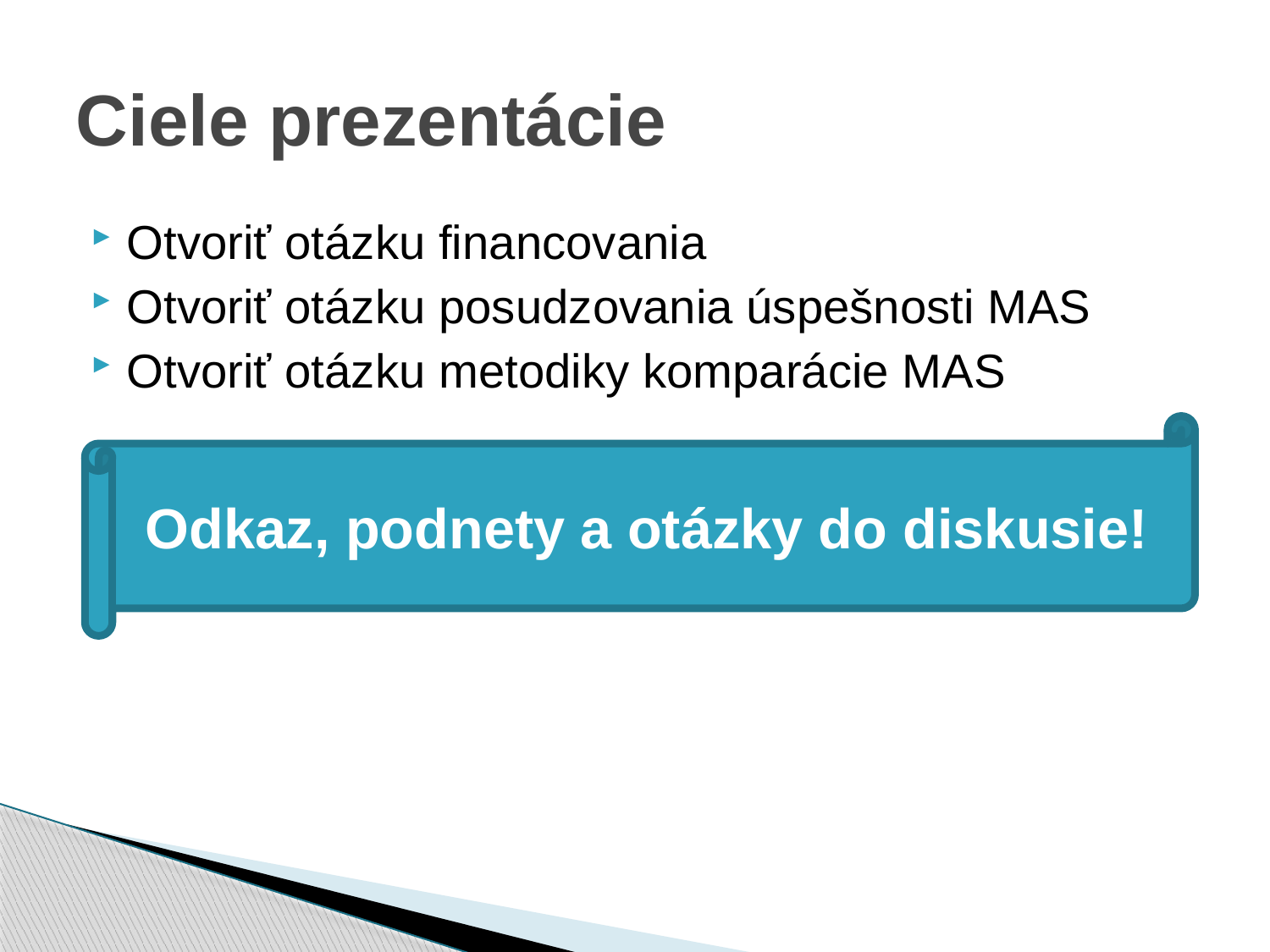

# Ciele prezentácie
Otvoriť otázku financovania
Otvoriť otázku posudzovania úspešnosti MAS
Otvoriť otázku metodiky komparácie MAS
Odkaz, podnety a otázky do diskusie!